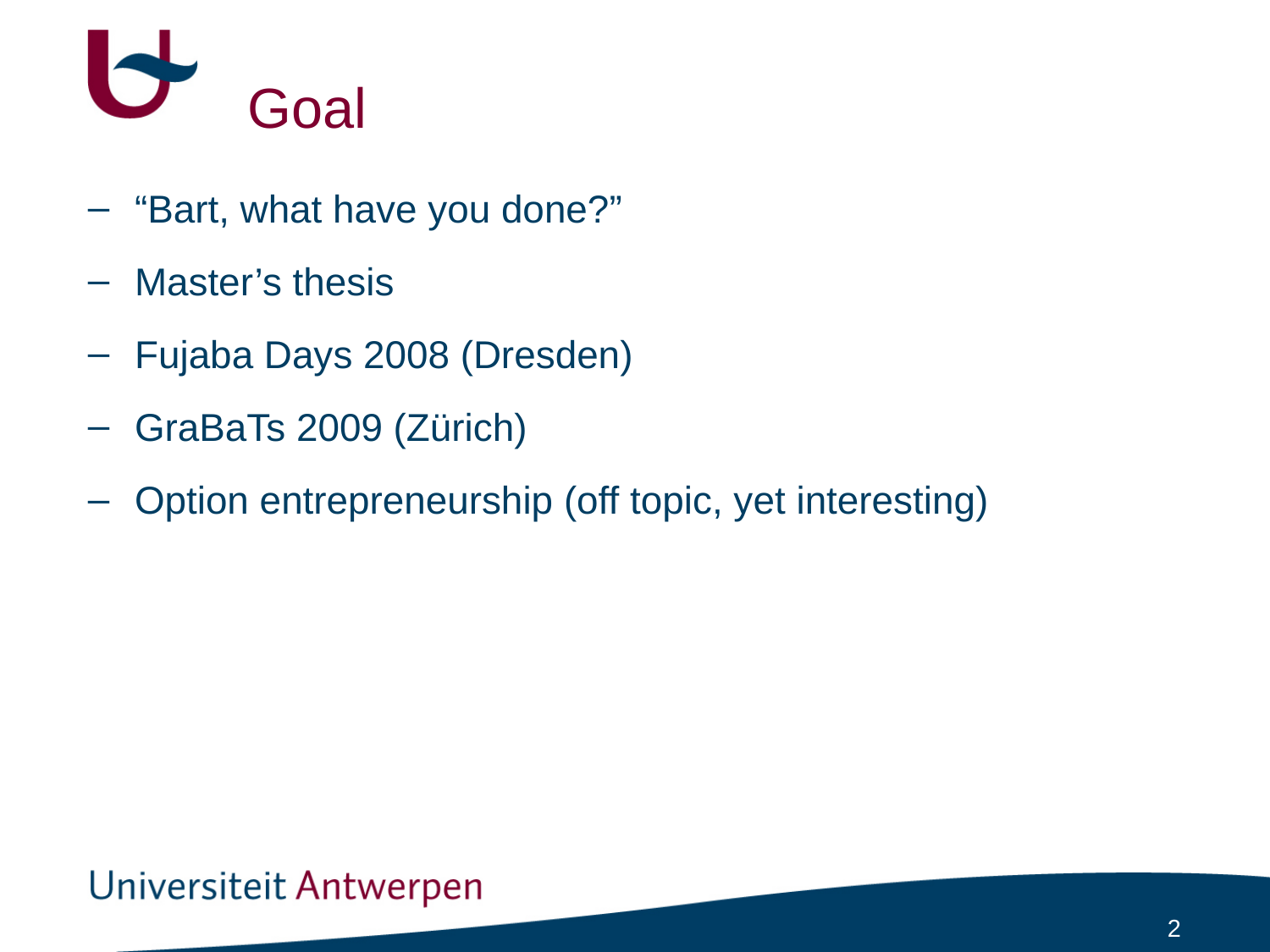

# Goal
“Bart, what have you done?”
Master’s thesis
Fujaba Days 2008 (Dresden)
GraBaTs 2009 (Zürich)
Option entrepreneurship (off topic, yet interesting)